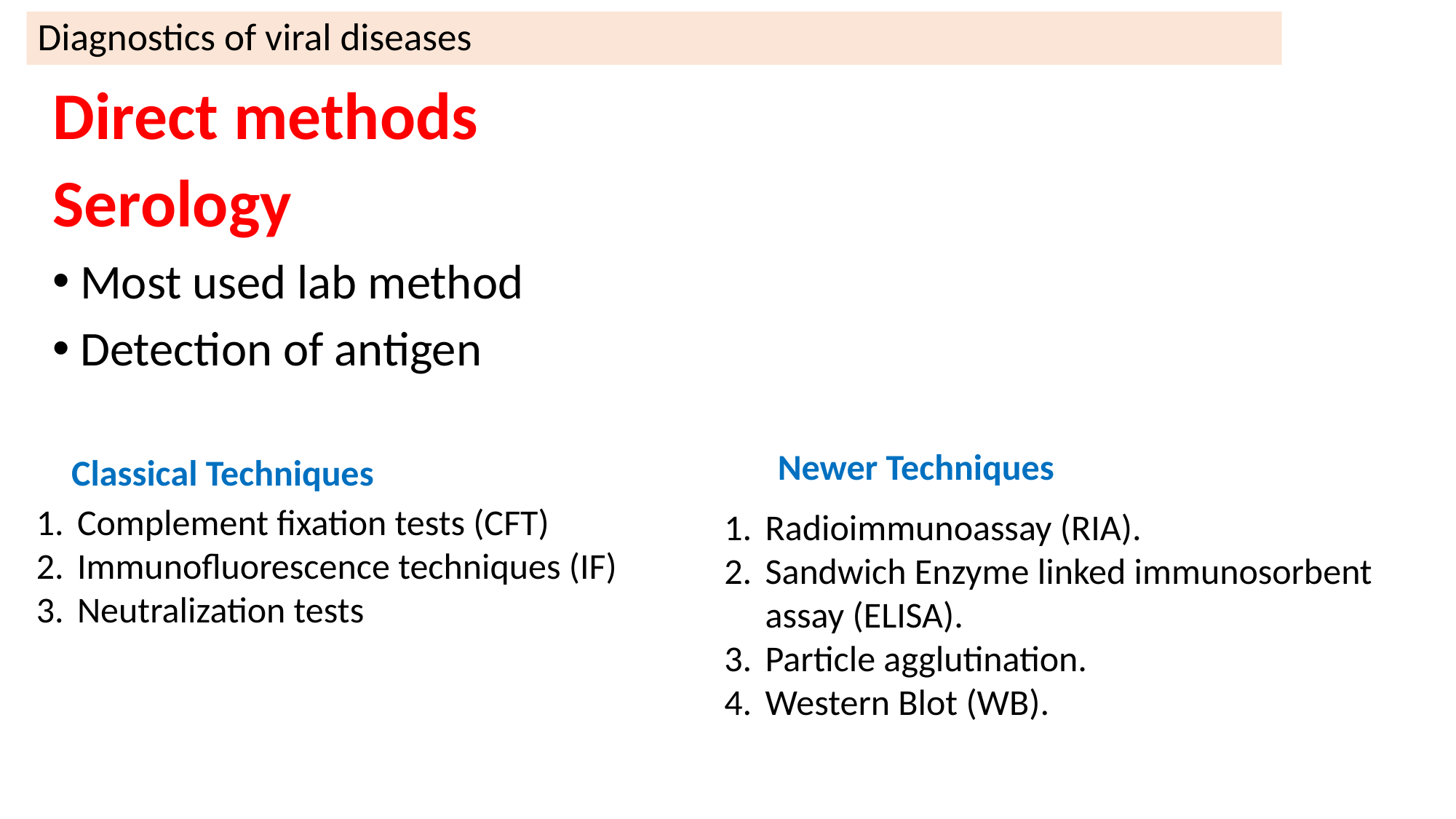

# Diagnostics of viral diseases
Direct methods
Serology
Most used lab method
Detection of antigen
Newer Techniques
Classical Techniques
Complement fixation tests (CFT)
Immunofluorescence techniques (IF)
Neutralization tests
Radioimmunoassay (RIA).
Sandwich Enzyme linked immunosorbent assay (ELISA).
Particle agglutination.
Western Blot (WB).